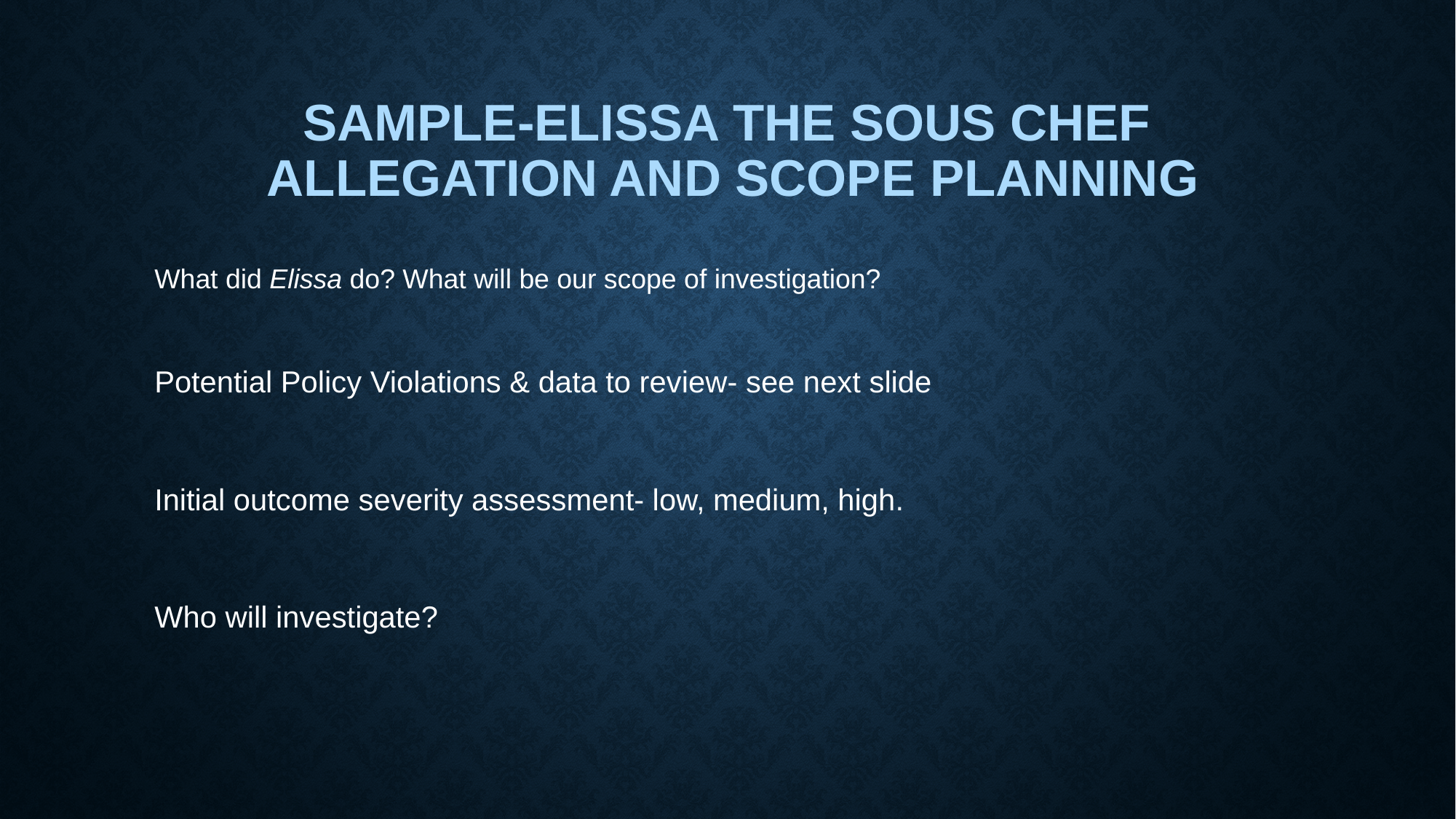

# Sample-Elissa the Sous Chef Allegation and Scope Planning
What did Elissa do? What will be our scope of investigation?

Potential Policy Violations & data to review- see next slide

Initial outcome severity assessment- low, medium, high.

Who will investigate?